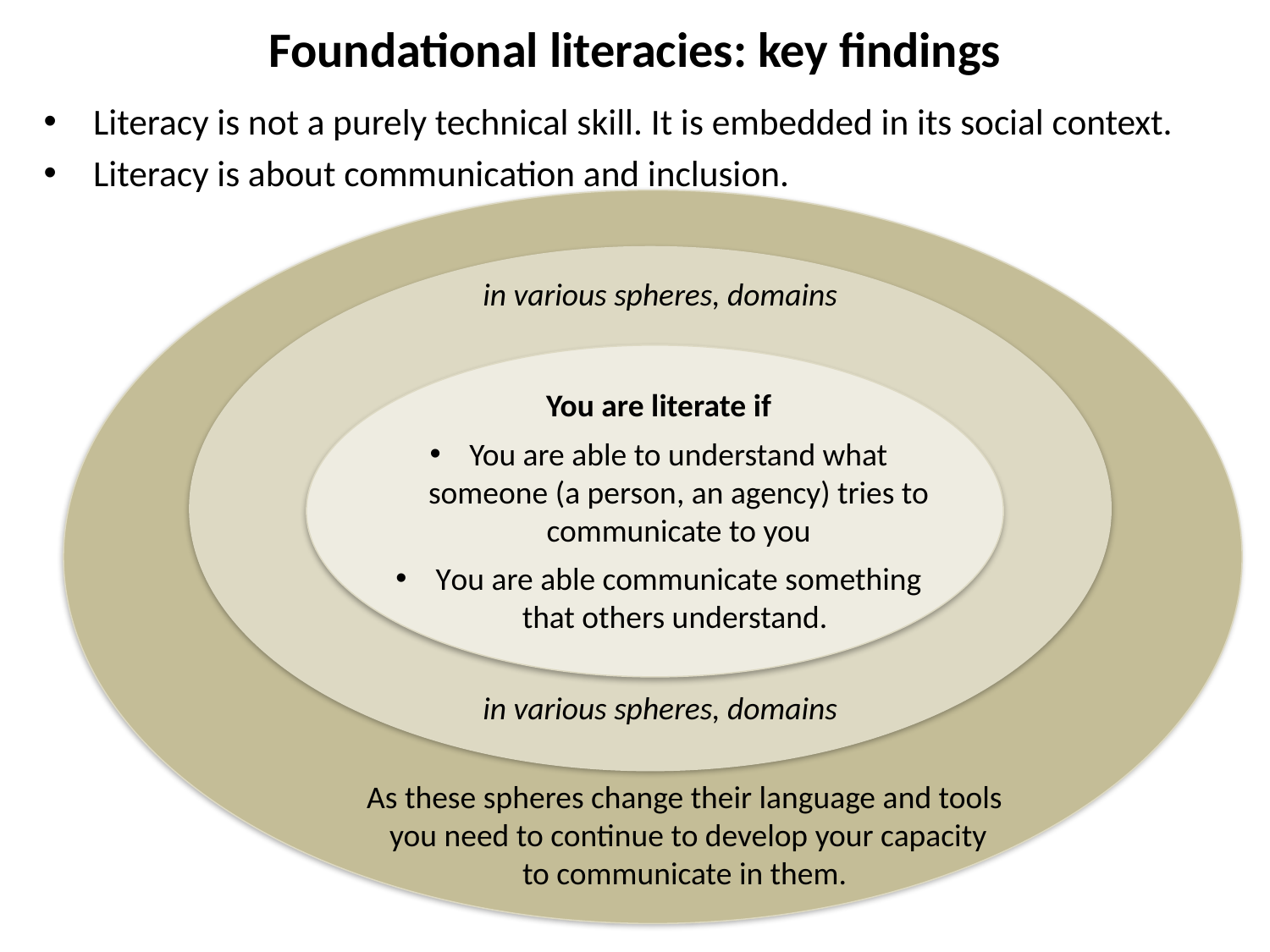

# Foundational literacies: key findings
Literacy is not a purely technical skill. It is embedded in its social context.
Literacy is about communication and inclusion.

in various spheres, domains

You are literate if
You are able to understand what someone (a person, an agency) tries to communicate to you
You are able communicate something that others understand.

in various spheres, domains
As these spheres change their language and tools
you need to continue to develop your capacity
to communicate in them.